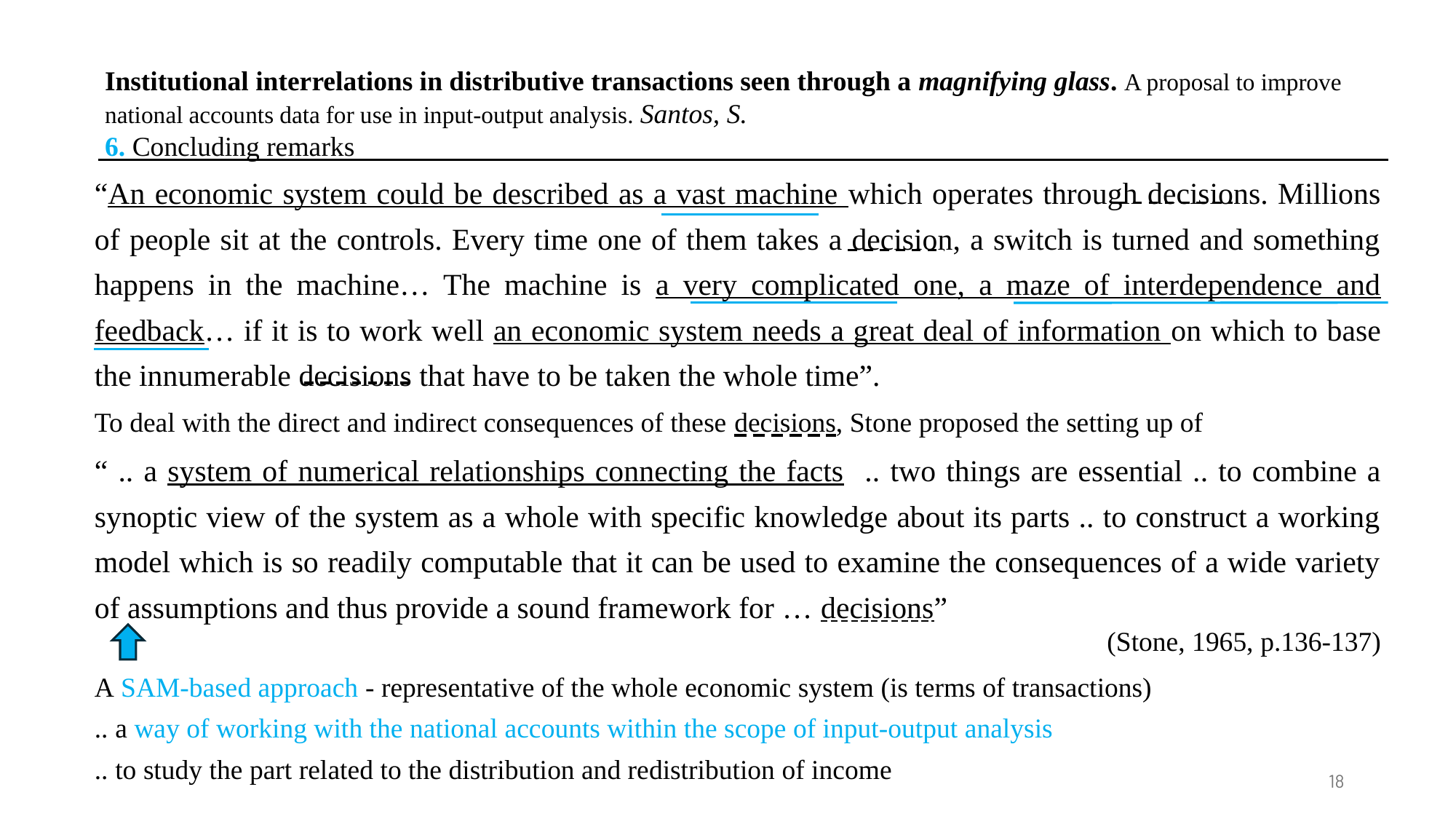

Institutional interrelations in distributive transactions seen through a magnifying glass. A proposal to improve national accounts data for use in input-output analysis. Santos, S.
6. Concluding remarks
“An economic system could be described as a vast machine which operates through decisions. Millions of people sit at the controls. Every time one of them takes a decision, a switch is turned and something happens in the machine… The machine is a very complicated one, a maze of interdependence and feedback… if it is to work well an economic system needs a great deal of information on which to base the innumerable decisions that have to be taken the whole time”.
To deal with the direct and indirect consequences of these decisions, Stone proposed the setting up of
“ .. a system of numerical relationships connecting the facts  .. two things are essential .. to combine a synoptic view of the system as a whole with specific knowledge about its parts .. to construct a working model which is so readily computable that it can be used to examine the consequences of a wide variety of assumptions and thus provide a sound framework for … decisions”
(Stone, 1965, p.136-137)
A SAM-based approach - representative of the whole economic system (is terms of transactions)
.. a way of working with the national accounts within the scope of input-output analysis
.. to study the part related to the distribution and redistribution of income

18